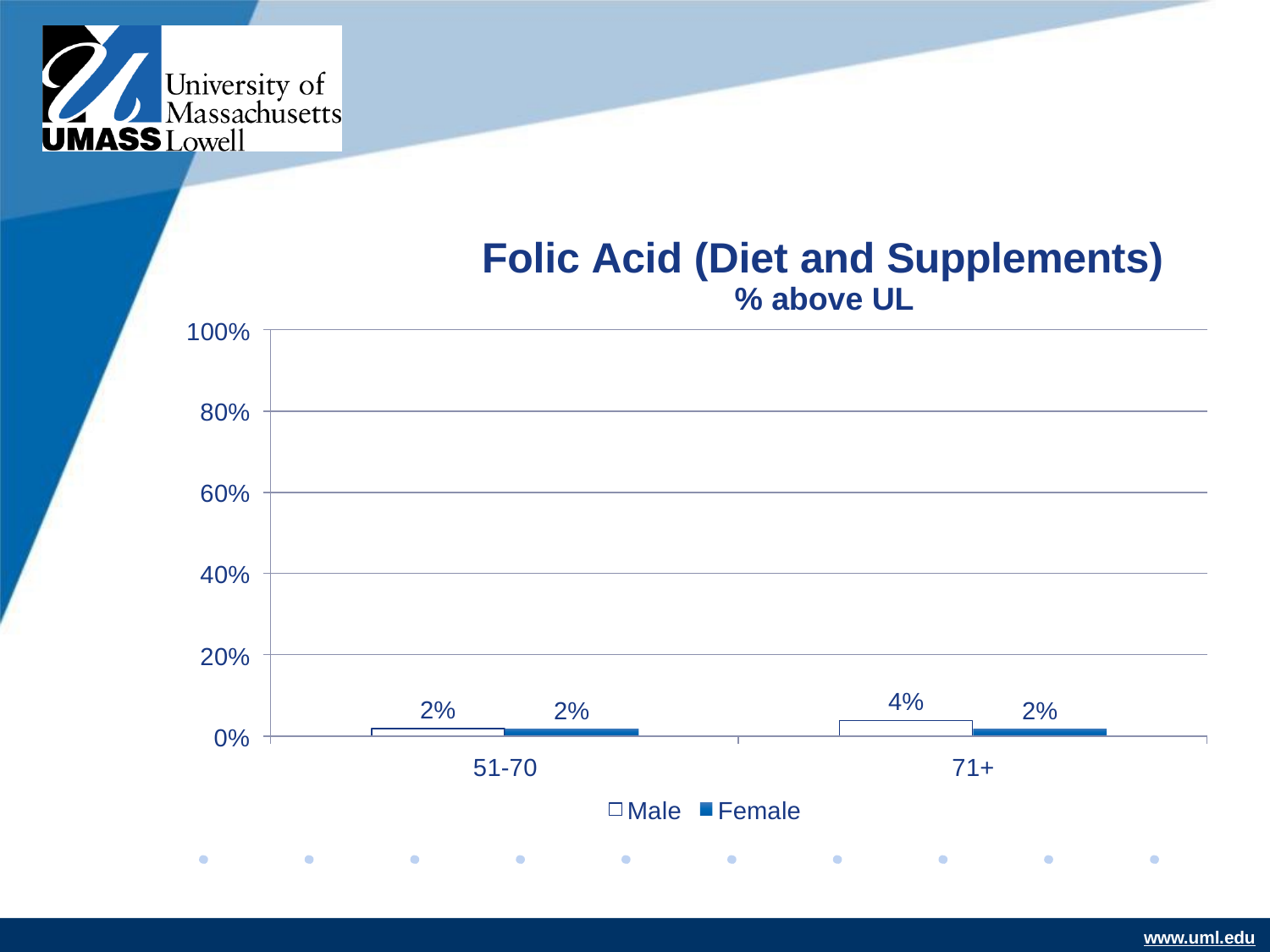

# Folic Acid (Diet and Supplements)
% above UL
100%

80%

60%

40%

20%

4%
2%
2%
2%

0%

51-70
71+
Male
Female

www.uml.edu